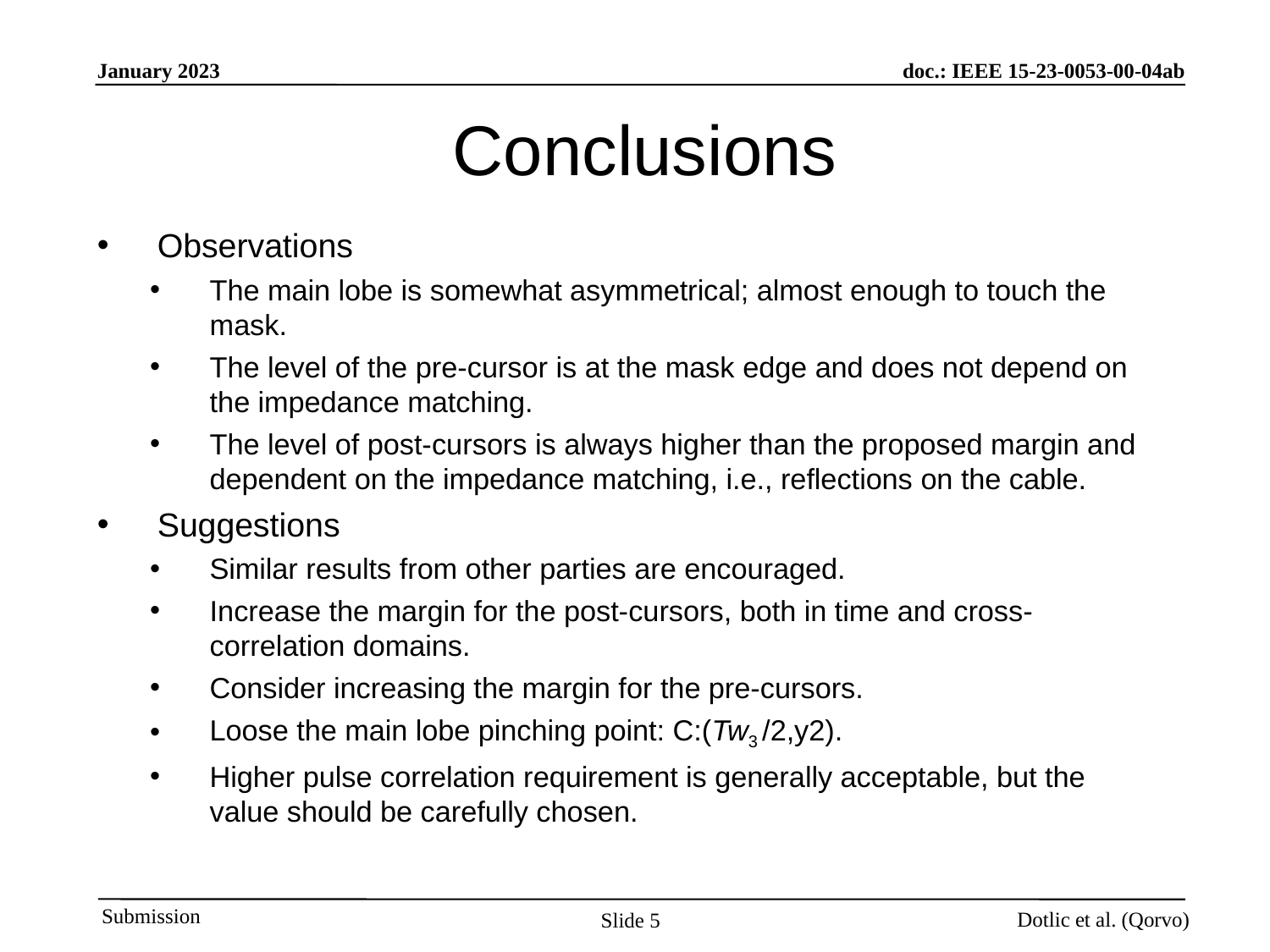

# Conclusions
Observations
The main lobe is somewhat asymmetrical; almost enough to touch the mask.
The level of the pre-cursor is at the mask edge and does not depend on the impedance matching.
The level of post-cursors is always higher than the proposed margin and dependent on the impedance matching, i.e., reflections on the cable.
Suggestions
Similar results from other parties are encouraged.
Increase the margin for the post-cursors, both in time and cross-correlation domains.
Consider increasing the margin for the pre-cursors.
Loose the main lobe pinching point: C:(Tw3 /2,y2).
Higher pulse correlation requirement is generally acceptable, but the value should be carefully chosen.

Slide 5